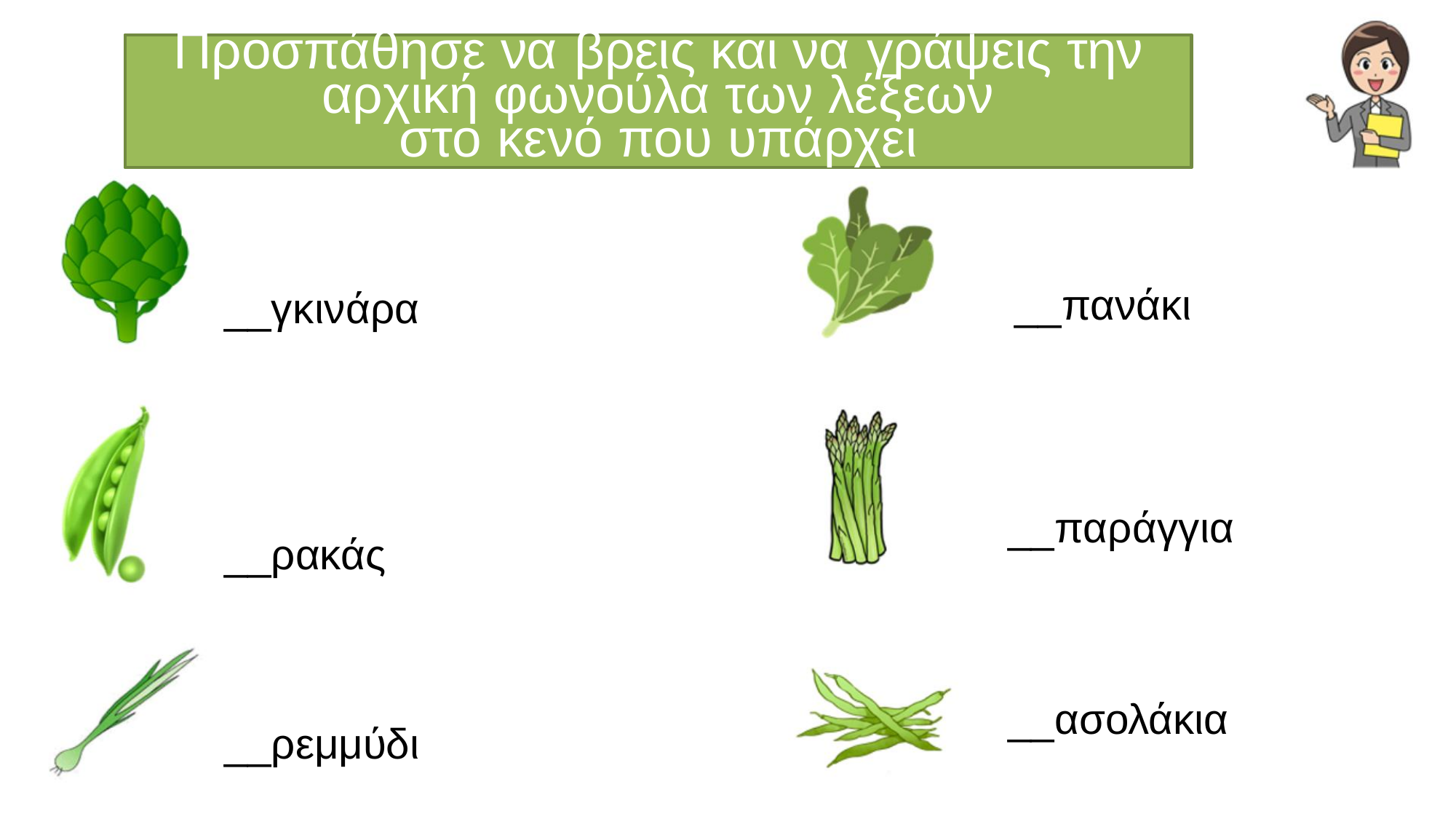

Προσπάθησε να βρεις και να γράψεις την αρχική φωνούλα των λέξεων
στο κενό που υπάρχει
__πανάκι
__γκινάρα
__παράγγια
__ασολάκια
__ρακάς
__ρεμμύδι